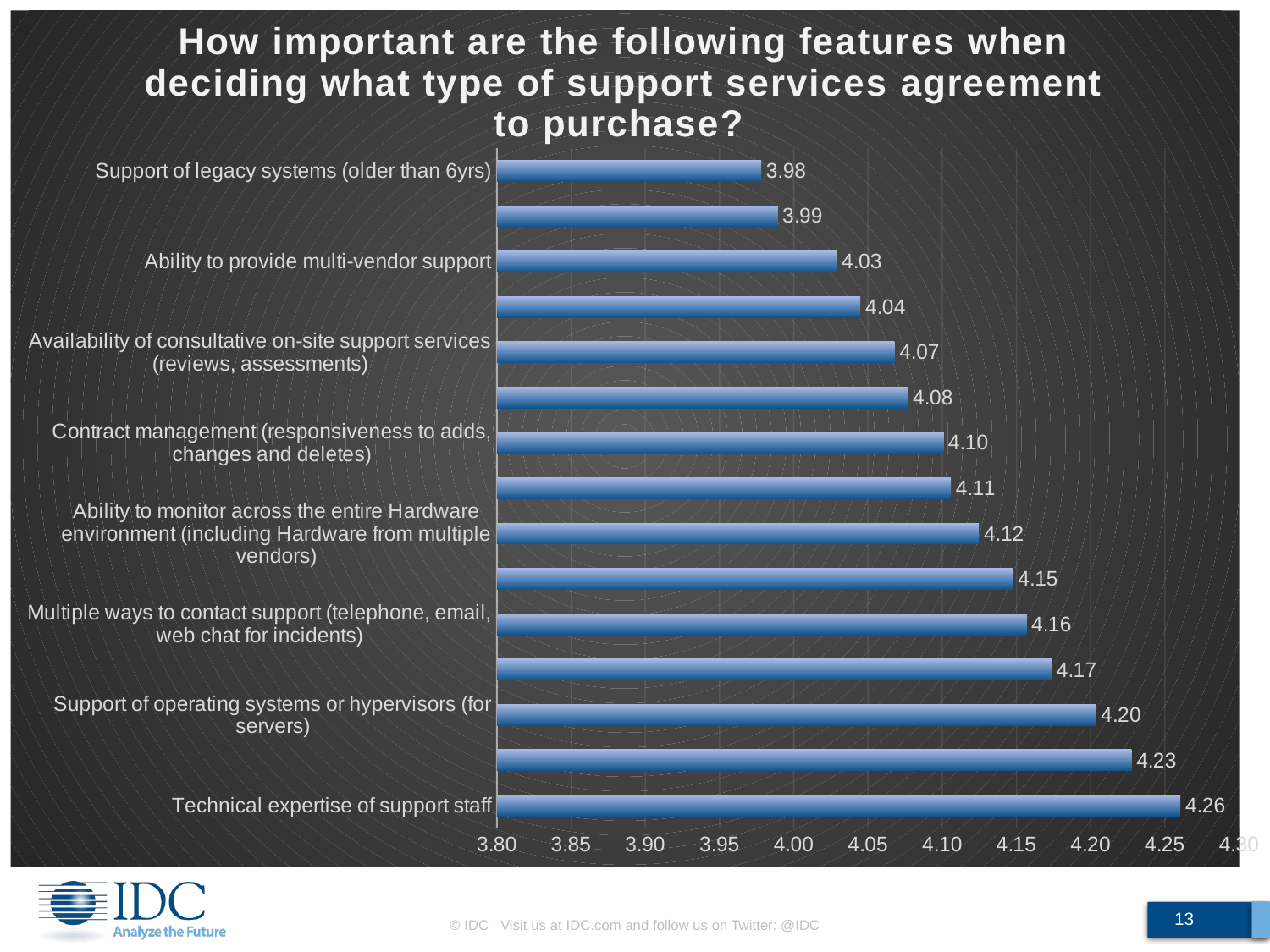

### Chart: How important are the following features when deciding what type of support services agreement to purchase?

| Category | Rating |
|---|---|
| Technical expertise of support staff | 4.260479041916168 |
| Availability of upgrades/updates/patches vendor website) | 4.22754491017964 |
| Support of operating systems or hypervisors (for servers) | 4.203592814371257 |
| Price/cost of support | 4.17365269461078 |
| Multiple ways to contact support (telephone, email, web chat for incidents) | 4.156686626746506 |
| Availability of on-line self-support (customer portal with knowledge bases, forums, automated diagnostics) | 4.147704590818362 |
| Ability to monitor across the entire Hardware environment (including Hardware from multiple vendors) | 4.124750499001995 |
| Proactive/preventive support services (notifications, health checks) | 4.105788423153693 |
| Contract management (responsiveness to adds, changes and deletes) | 4.100798403193613 |
| Remote monitoring and remote access | 4.07684630738523 |
| Availability of consultative on-site support services (reviews, assessments) | 4.067864271457084 |
| Single point of contact or a technical account manager | 4.044910179640717 |
| Ability to provide multi-vendor support | 4.028942115768463 |
| Ability to report on metrics that demonstrate improvements in support delivery over time (dashboard for tickets) | 3.989021956087824 |
| Support of legacy systems (older than 6yrs) | 3.978043912175648 |
13
© IDC   Visit us at IDC.com and follow us on Twitter: @IDC